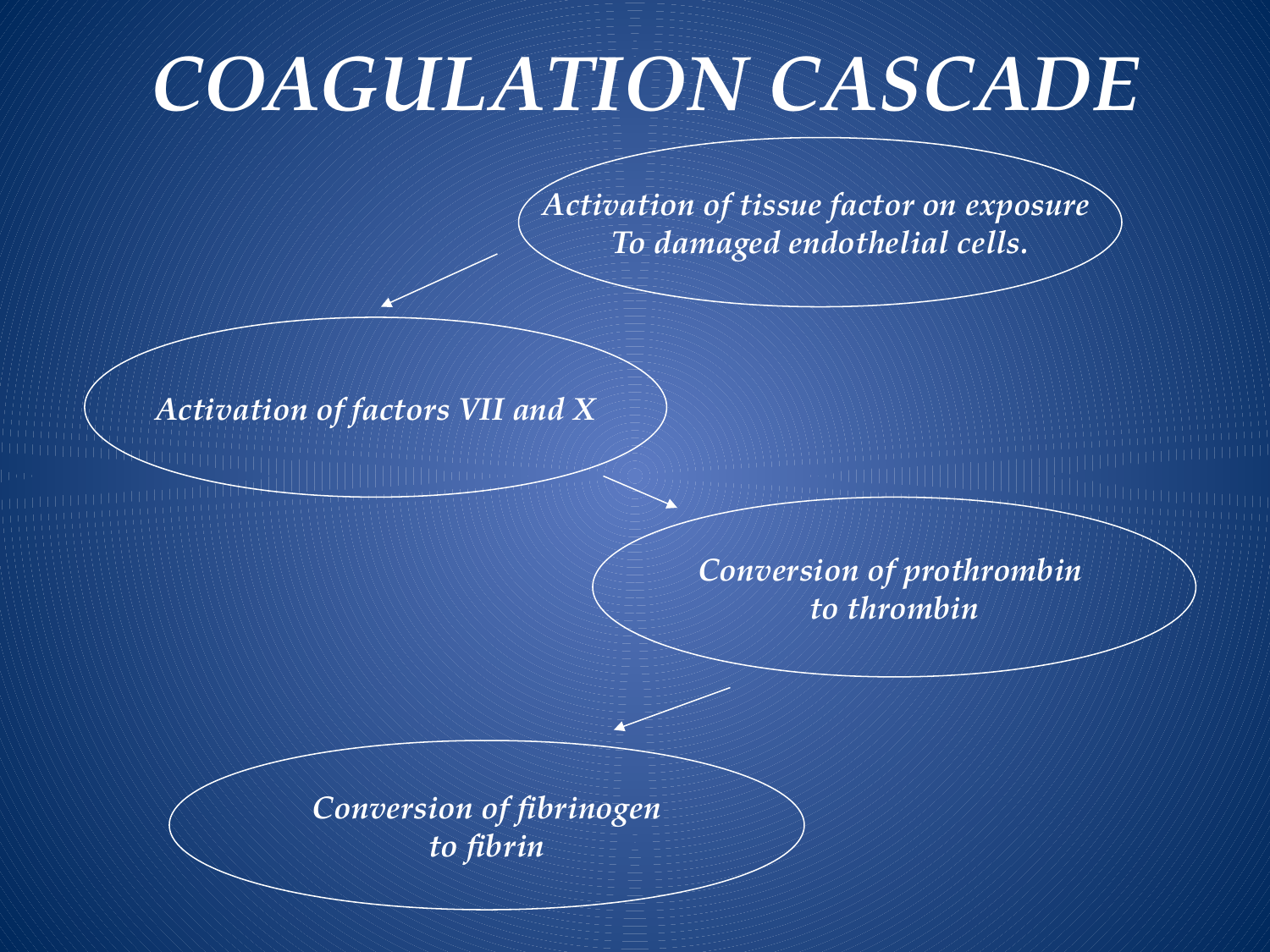

# COAGULATION CASCADE
Activation of tissue factor on exposure
To damaged endothelial cells.

Activation of factors VII and X

Conversion of prothrombin
to thrombin

Conversion of fibrinogen
to fibrin